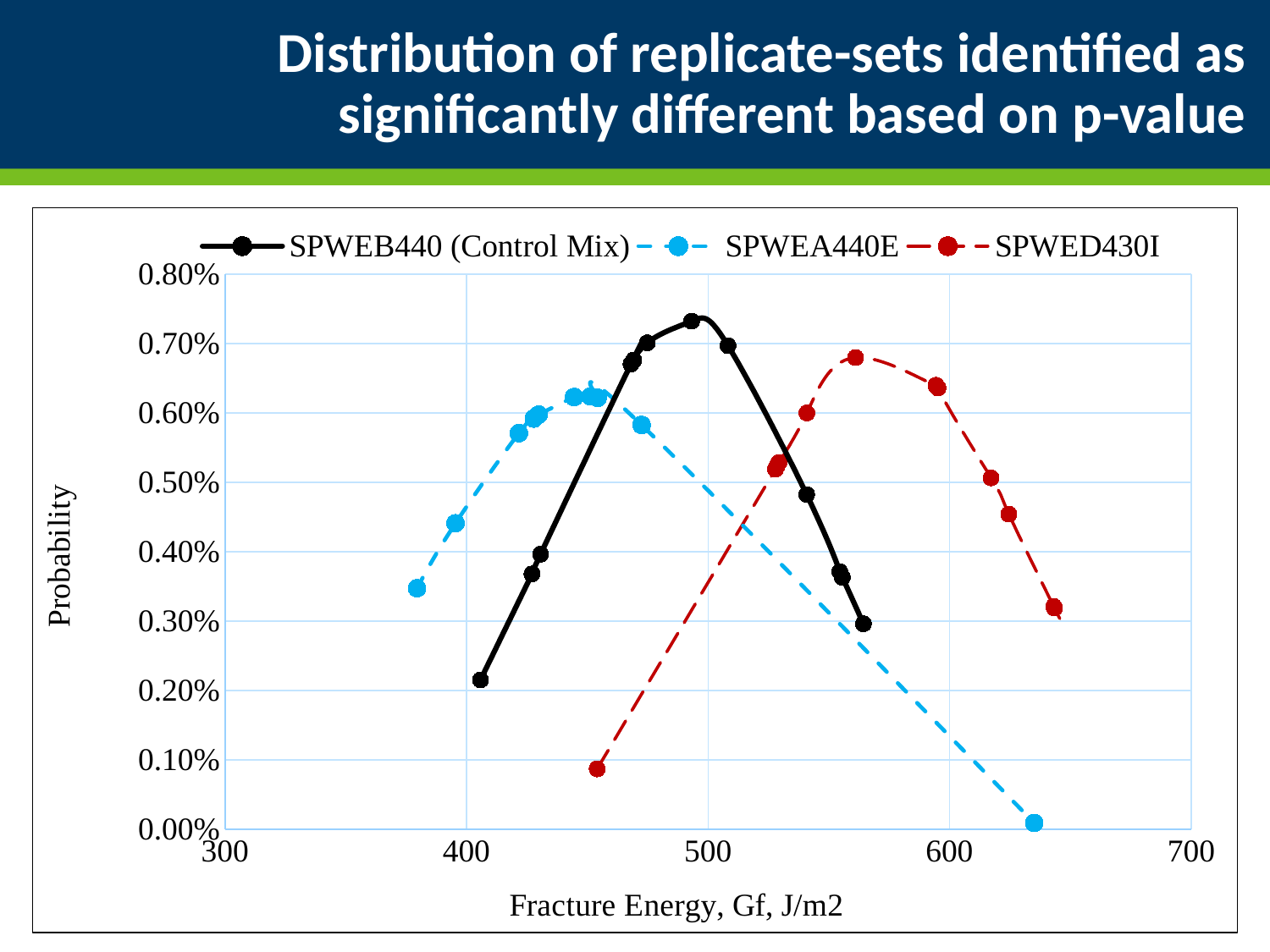

# Distribution of replicate-sets identified as significantly different based on p-value

### Chart

| Category |  | SPWEA440E | SPWED430I |
|---|---|---|---|
5/23/2018
12